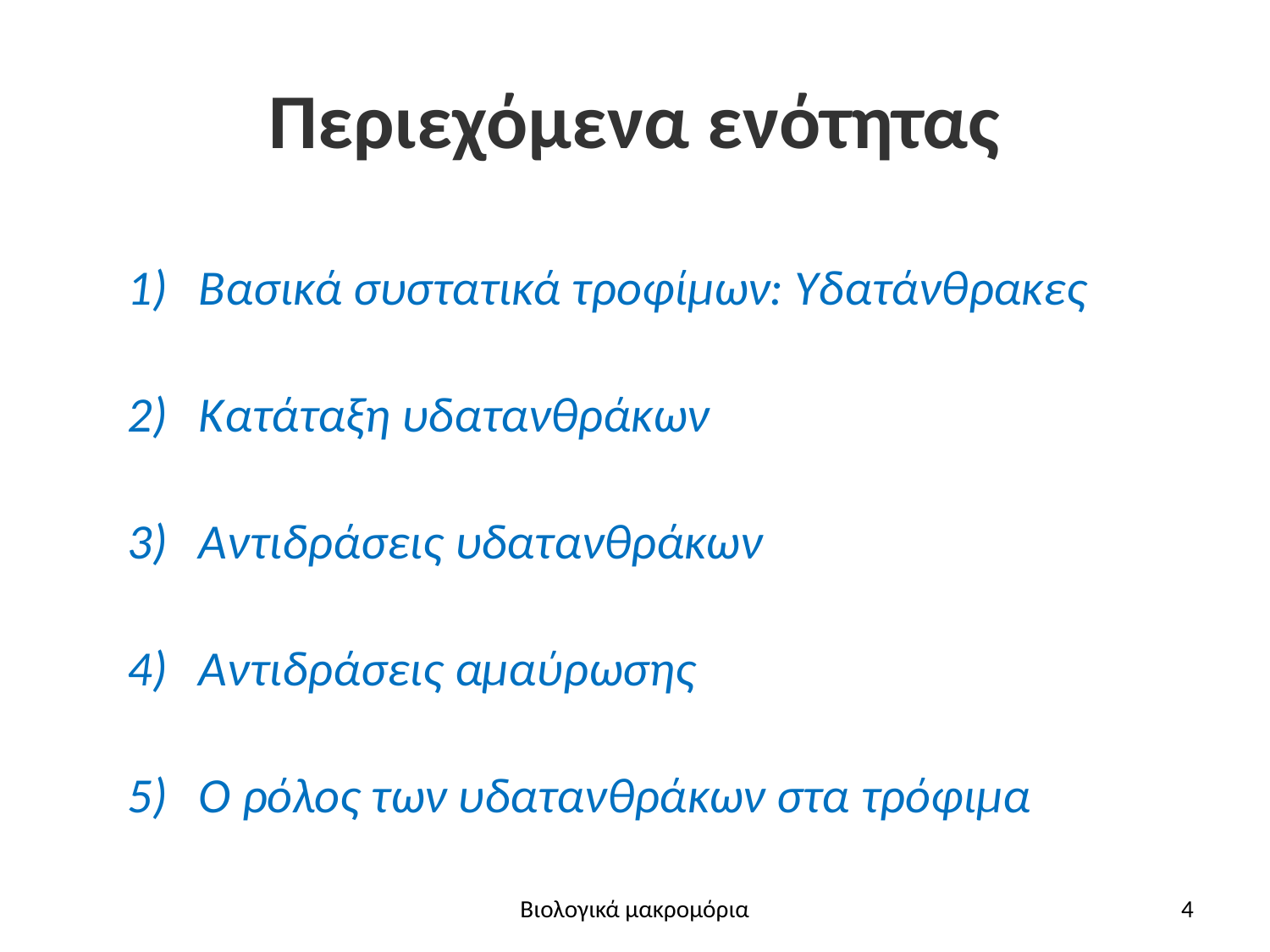

# Περιεχόμενα ενότητας
Βασικά συστατικά τροφίμων: Υδατάνθρακες
Κατάταξη υδατανθράκων
Αντιδράσεις υδατανθράκων
Αντιδράσεις αμαύρωσης
Ο ρόλος των υδατανθράκων στα τρόφιμα
Βιολογικά μακρομόρια
4